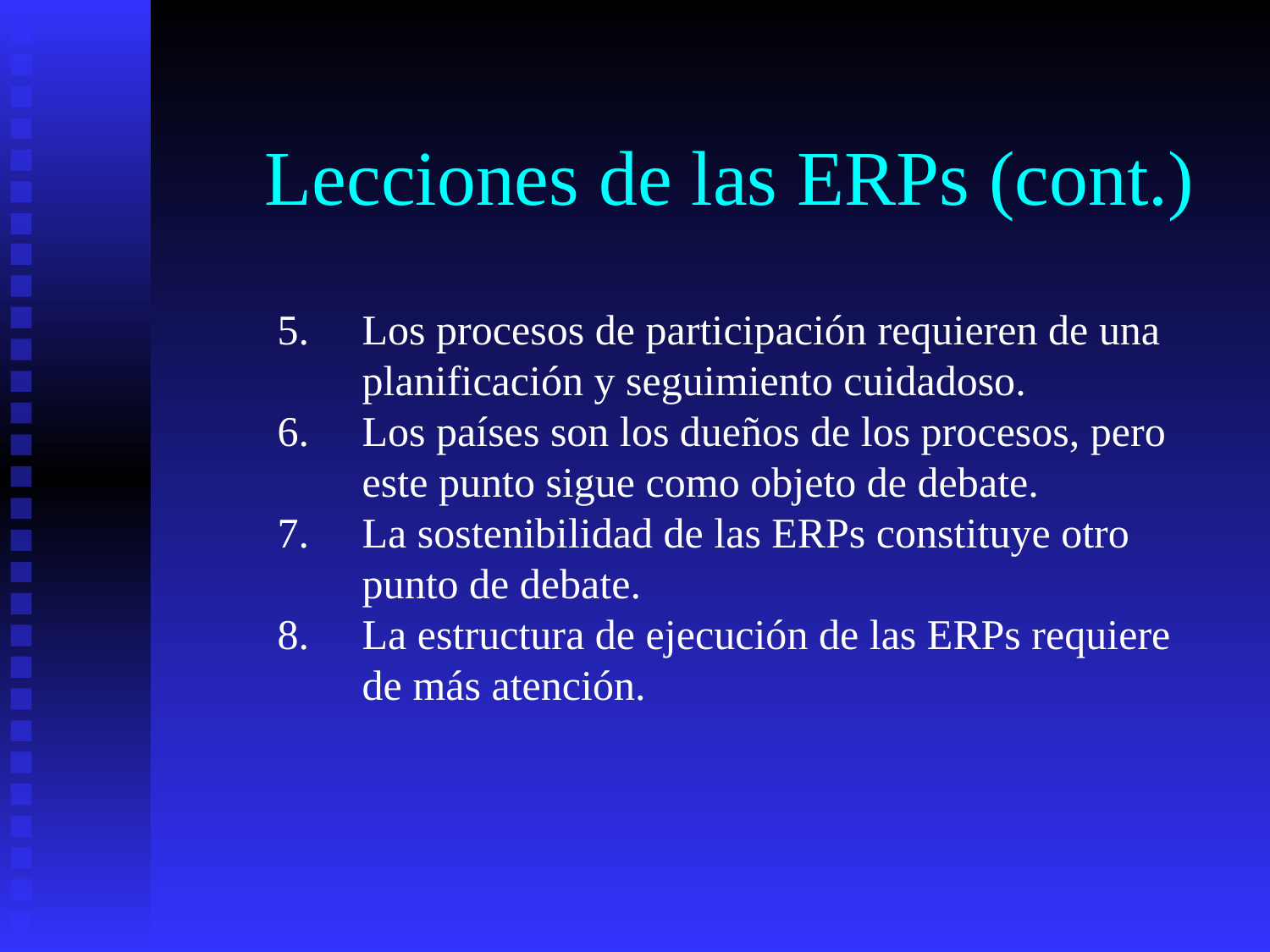

# Lecciones de las ERPs (cont.)
Los procesos de participación requieren de una planificación y seguimiento cuidadoso.
Los países son los dueños de los procesos, pero este punto sigue como objeto de debate.
La sostenibilidad de las ERPs constituye otro punto de debate.
La estructura de ejecución de las ERPs requiere de más atención.